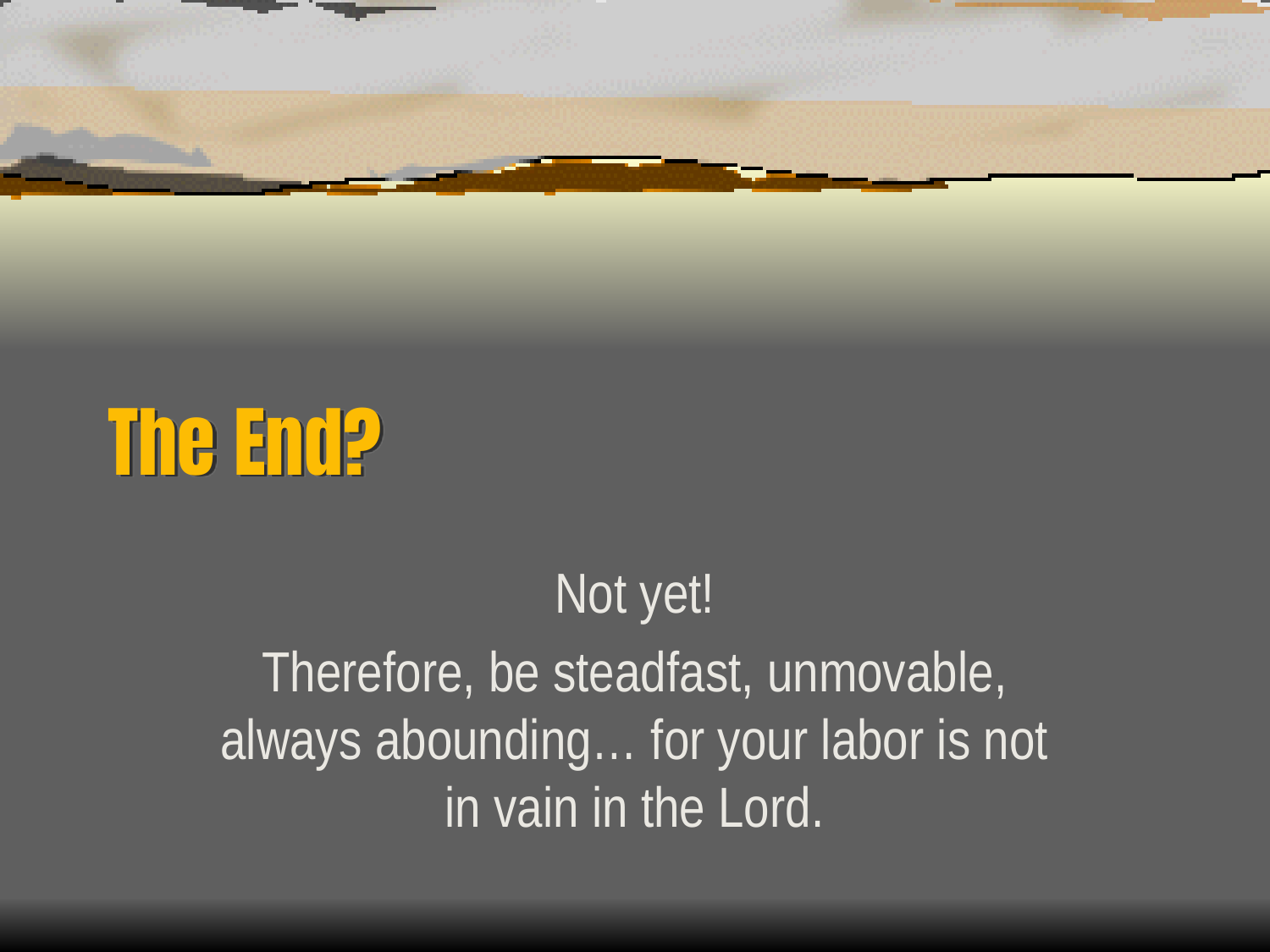

# The End?
Not yet!
Therefore, be steadfast, unmovable, always abounding… for your labor is not in vain in the Lord.